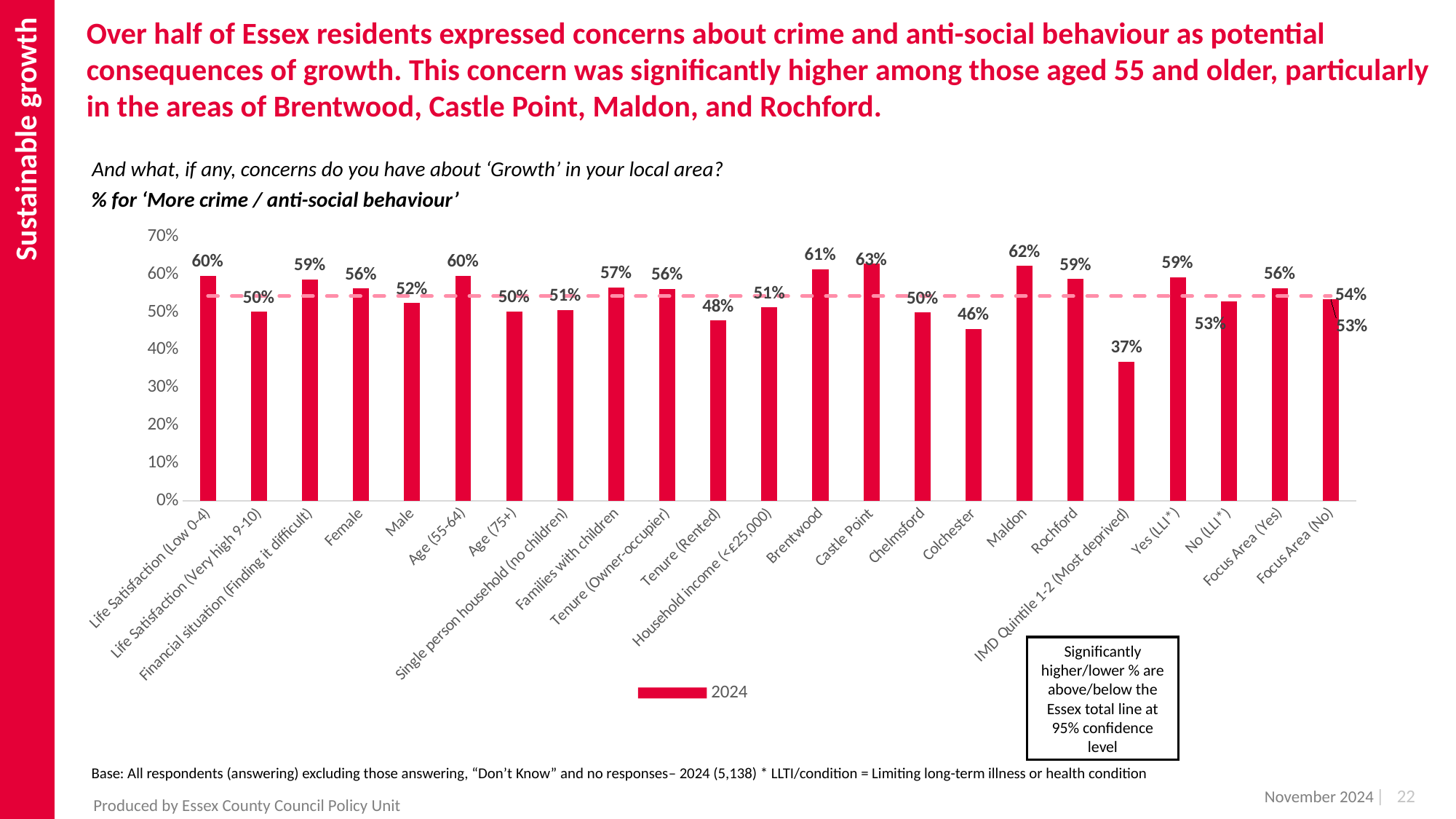

Sustainable growth
Over half of Essex residents expressed concerns about crime and anti-social behaviour as potential consequences of growth. This concern was significantly higher among those aged 55 and older, particularly in the areas of Brentwood, Castle Point, Maldon, and Rochford.

And what, if any, concerns do you have about ‘Growth’ in your local area?
% for ‘More crime / anti-social behaviour’

### Chart

| Category | 2024 | Essex Total |
|---|---|---|
| Life Satisfaction (Low 0-4) | 0.5963597384802743 | 0.5423517495193214 |
| Life Satisfaction (Very high 9-10) | 0.5010821576227413 | 0.5423517495193214 |
| Financial situation (Finding it difficult) | 0.5861715931052534 | 0.5423517495193214 |
| Female | 0.5621635570847641 | 0.5423517495193214 |
| Male | 0.523521647728276 | 0.5423517495193214 |
| Age (55-64) | 0.5960516620356757 | 0.5423517495193214 |
| Age (75+) | 0.5021155934351921 | 0.5423517495193214 |
| Single person household (no children) | 0.5050766669025245 | 0.5423517495193214 |
| Families with children | 0.5653120562722752 | 0.5423517495193214 |
| Tenure (Owner-occupier) | 0.5614335525853853 | 0.5423517495193214 |
| Tenure (Rented) | 0.47753700873281857 | 0.5423517495193214 |
| Household income (<£25,000) | 0.5124133534233032 | 0.5423517495193214 |
| Brentwood | 0.613266000670959 | 0.5423517495193214 |
| Castle Point | 0.6290519147886823 | 0.5423517495193214 |
| Chelmsford | 0.499052666531305 | 0.5423517495193214 |
| Colchester | 0.4553337918799688 | 0.5423517495193214 |
| Maldon | 0.622397340675438 | 0.5423517495193214 |
| Rochford | 0.5874172415477242 | 0.5423517495193214 |
| IMD Quintile 1-2 (Most deprived) | 0.3685075934820702 | 0.5423517495193214 |
| Yes (LLI*) | 0.5920900625750206 | 0.5423517495193214 |
| No (LLI*) | 0.527717694801326 | 0.5423517495193214 |
| Focus Area (Yes) | 0.5634100465884306 | 0.5423517495193214 |
| Focus Area (No) | 0.5333759783236784 | 0.5423517495193214 |
Significantly higher/lower % are above/below the Essex total line at 95% confidence level
Base: All respondents (answering) excluding those answering, “Don’t Know” and no responses– 2024 (5,138) * LLTI/condition = Limiting long-term illness or health condition
November 2024
|   22
Produced by Essex County Council Policy Unit